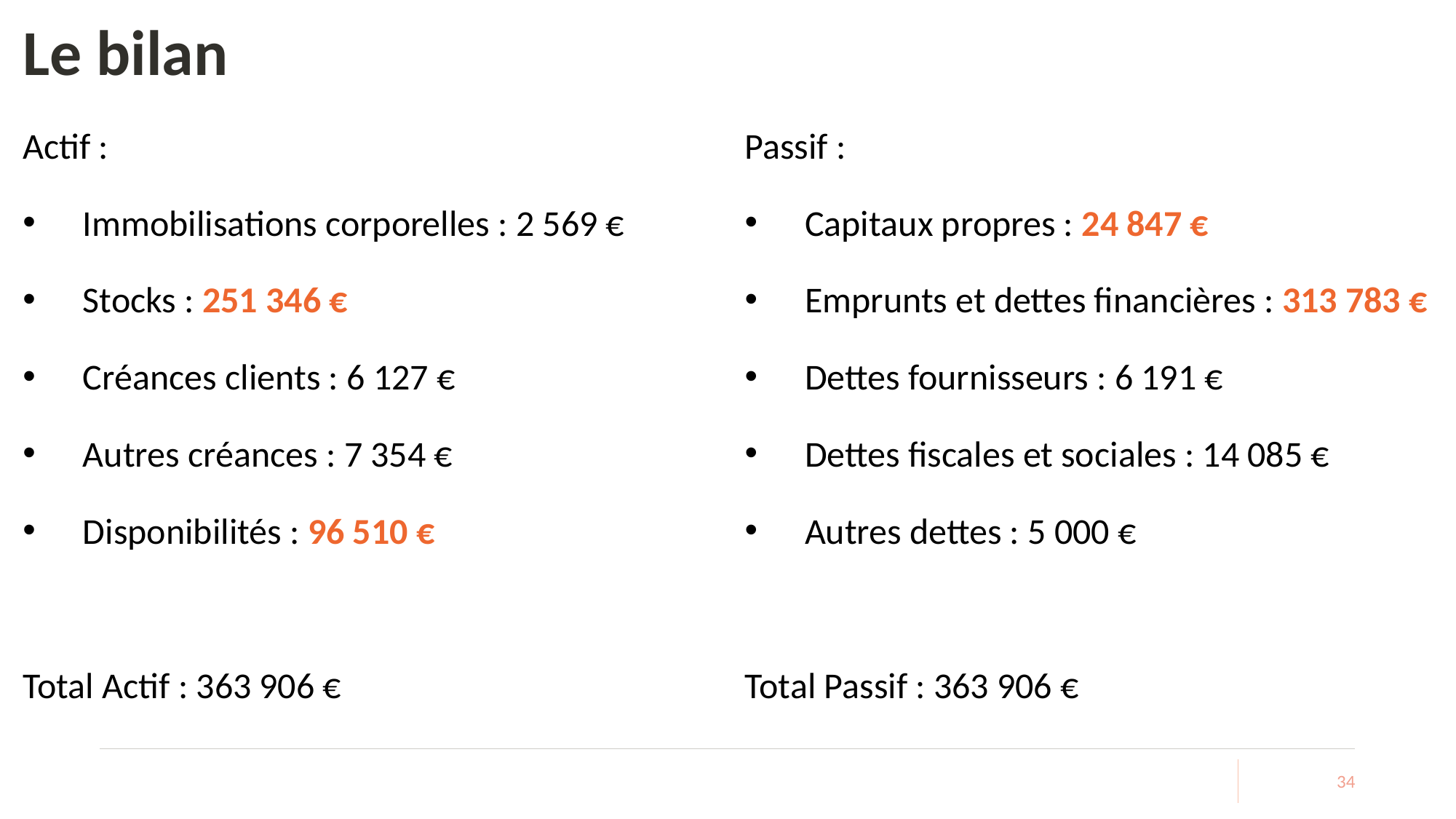

# Le bilan
Passif :
    Capitaux propres : 24 847 €
    Emprunts et dettes financières : 313 783 €
    Dettes fournisseurs : 6 191 €
    Dettes fiscales et sociales : 14 085 €
    Autres dettes : 5 000 €

Total Passif : 363 906 €
Actif :
    Immobilisations corporelles : 2 569 €
    Stocks : 251 346 €
    Créances clients : 6 127 €
    Autres créances : 7 354 €
    Disponibilités : 96 510 €

Total Actif : 363 906 €
34